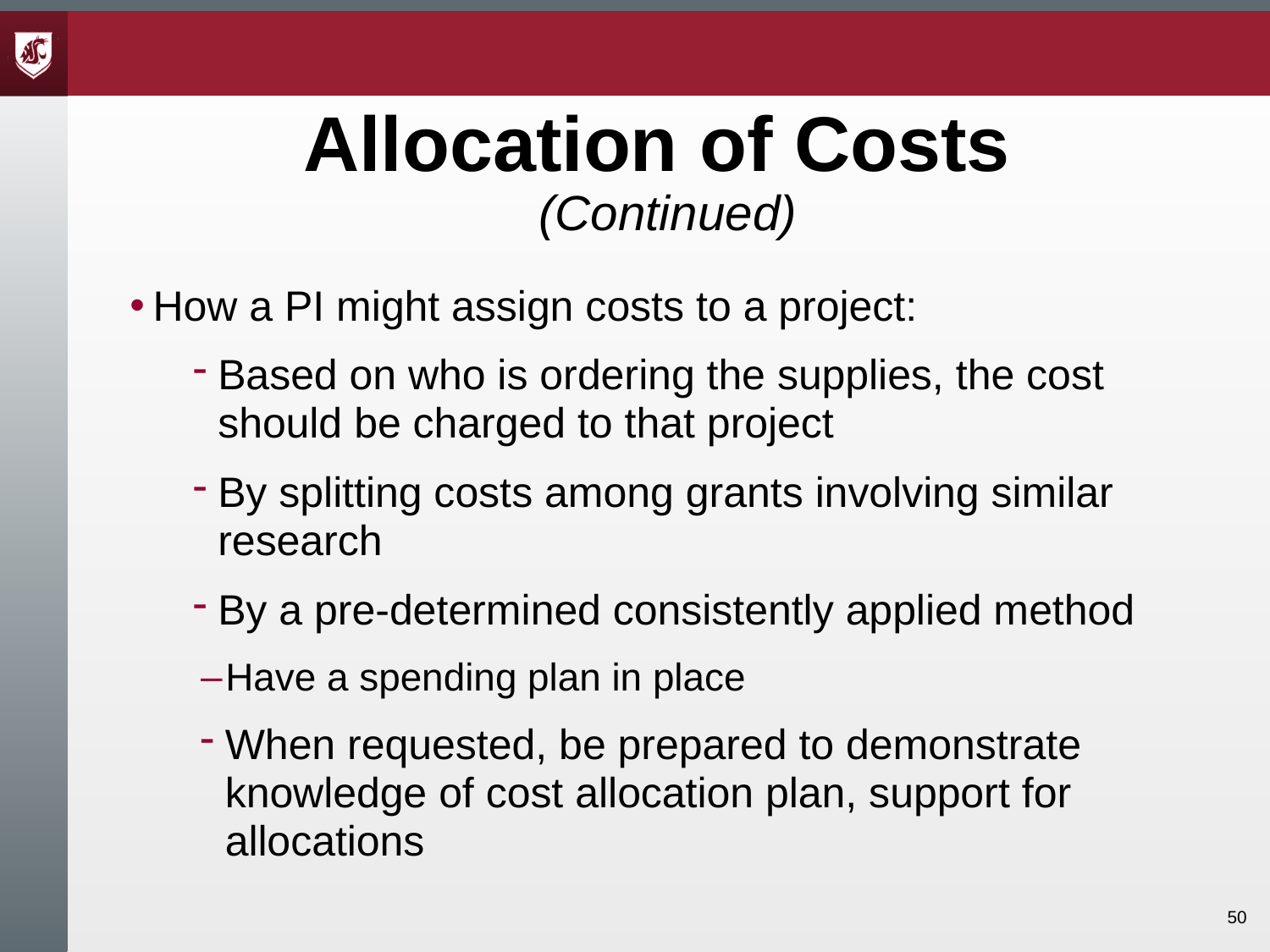

# Allocation of Costs (Continued)
How a PI might assign costs to a project:
Based on who is ordering the supplies, the cost should be charged to that project
By splitting costs among grants involving similar research
By a pre-determined consistently applied method
Have a spending plan in place
When requested, be prepared to demonstrate knowledge of cost allocation plan, support for allocations

50